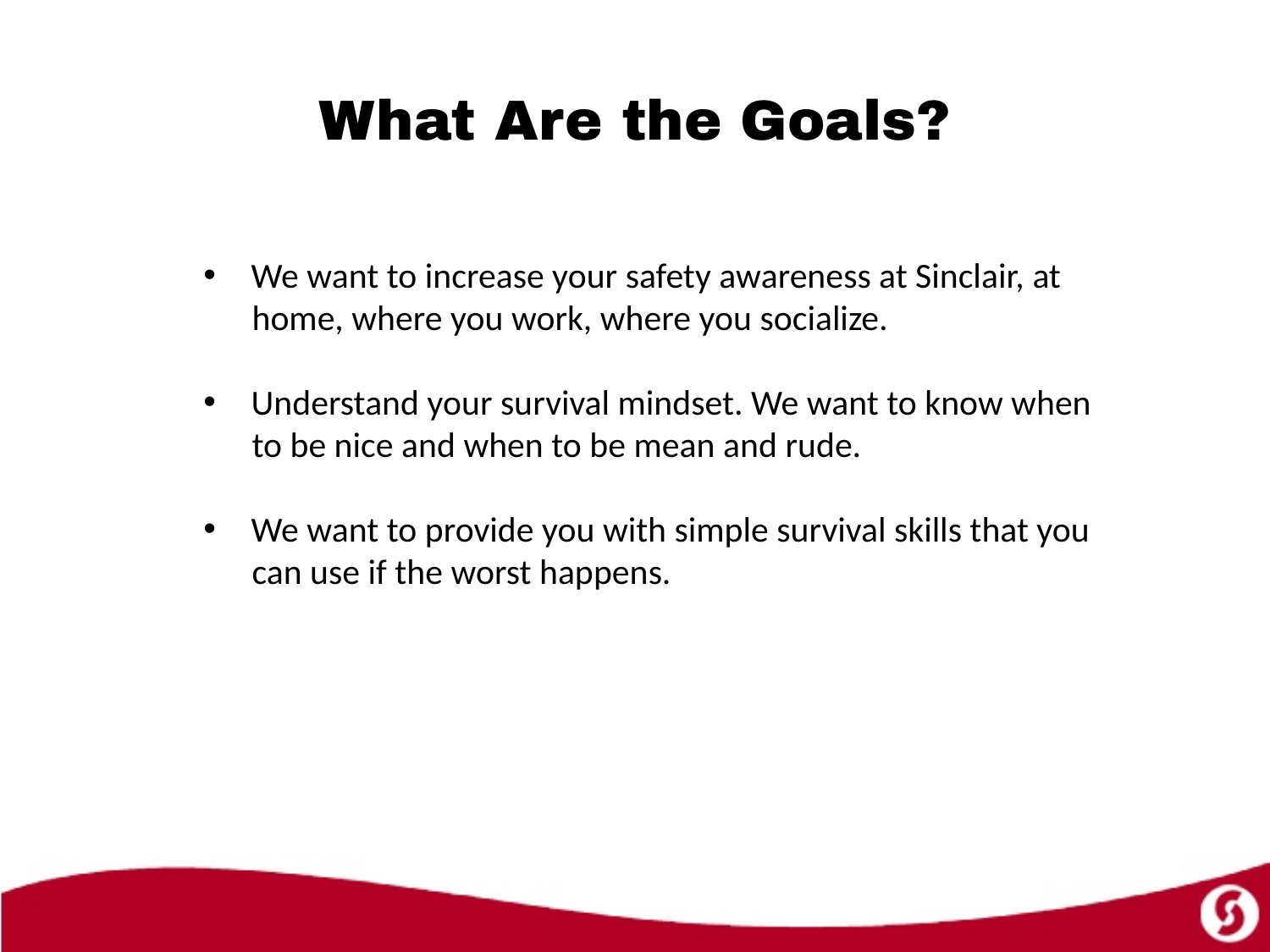

# What Are the Goals?

We want to increase your safety awareness at Sinclair, at
      home, where you work, where you socialize.

Understand your survival mindset. We want to know when
      to be nice and when to be mean and rude.

We want to provide you with simple survival skills that you
      can use if the worst happens.